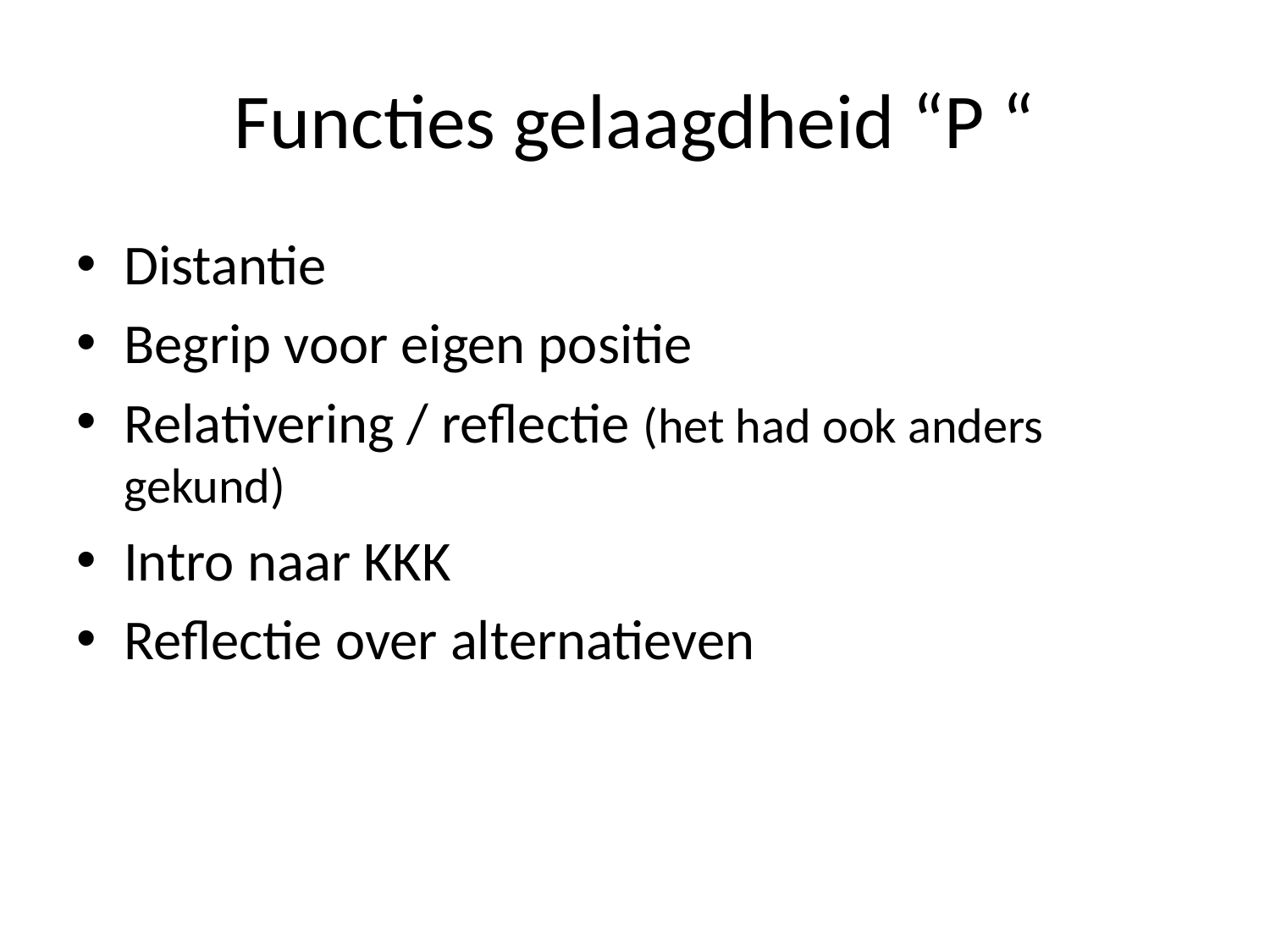

# Functies gelaagdheid “P “
Distantie
Begrip voor eigen positie
Relativering / reflectie (het had ook anders gekund)
Intro naar KKK
Reflectie over alternatieven